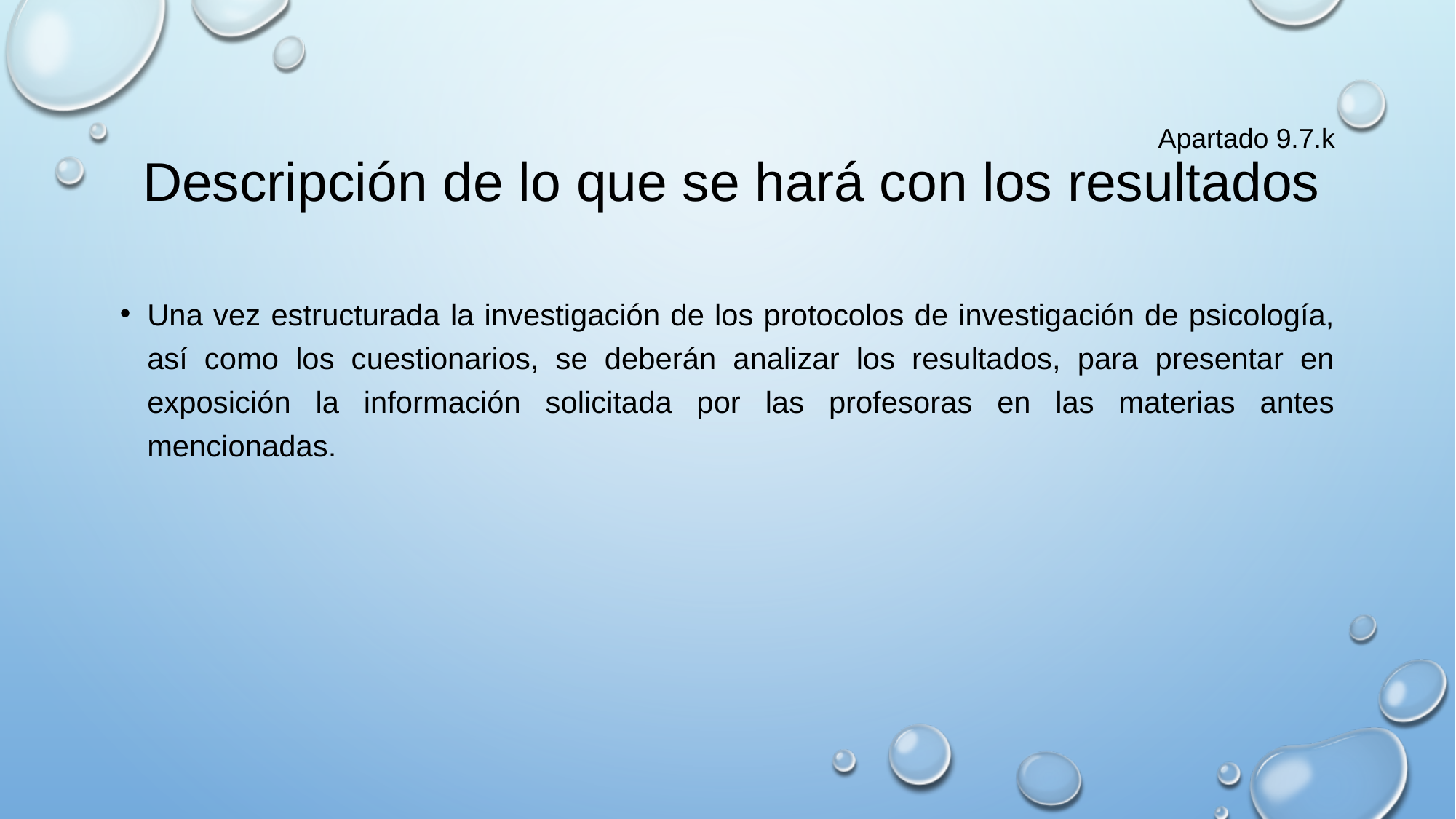

# Apartado 9.7.k Descripción de lo que se hará con los resultados
Una vez estructurada la investigación de los protocolos de investigación de psicología, así como los cuestionarios, se deberán analizar los resultados, para presentar en exposición la información solicitada por las profesoras en las materias antes mencionadas.